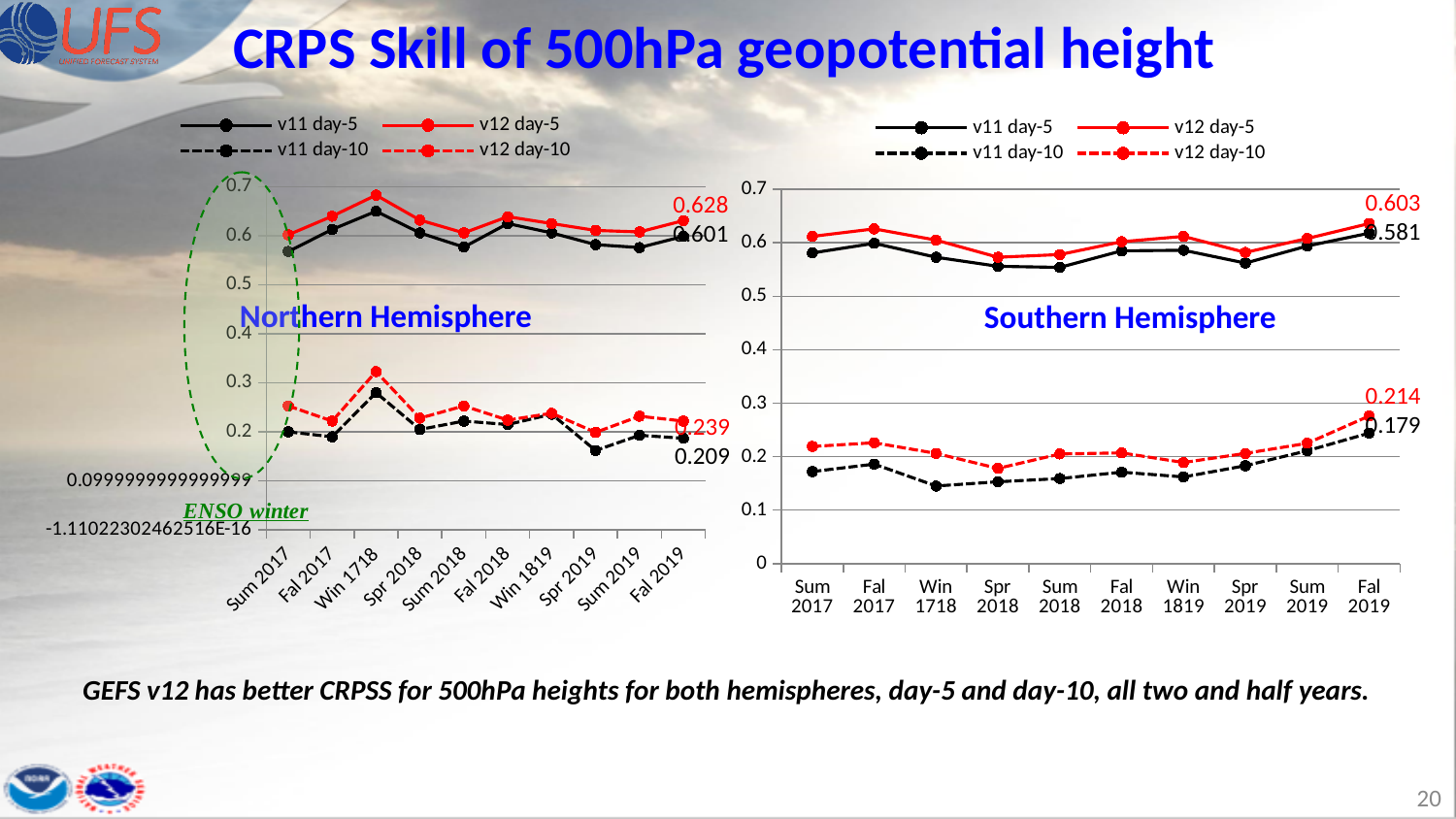

CRPS Skill of 500hPa geopotential height

### Chart

| Category | v11 day-5 | v12 day-5 | v11 day-10 | v12 day-10 |
|---|---|---|---|---|
| Sum 2017 | 0.568 | 0.602 | 0.2 | 0.253 |
| Fal 2017 | 0.613 | 0.64 | 0.19 | 0.222 |
| Win 1718 | 0.65 | 0.683 | 0.28 | 0.323 |
| Spr 2018 | 0.606 | 0.632 | 0.205 | 0.228 |
| Sum 2018 | 0.577 | 0.606 | 0.222 | 0.253 |
| Fal 2018 | 0.625 | 0.639 | 0.215 | 0.224 |
| Win 1819 | 0.606 | 0.625 | 0.236 | 0.238 |
| Spr 2019 | 0.582 | 0.611 | 0.162 | 0.199 |
| Sum 2019 | 0.576 | 0.608 | 0.193 | 0.232 |
| Fal 2019 | 0.599 | 0.631 | 0.187 | 0.222 |

### Chart

| Category | v11 day-5 | v12 day-5 | v11 day-10 | v12 day-10 |
|---|---|---|---|---|
| Sum 2017 | 0.581 | 0.612 | 0.172 | 0.219 |
| Fal 2017 | 0.599 | 0.626 | 0.186 | 0.226 |
| Win 1718 | 0.573 | 0.605 | 0.145 | 0.206 |
| Spr 2018 | 0.556 | 0.573 | 0.153 | 0.178 |
| Sum 2018 | 0.554 | 0.578 | 0.159 | 0.205 |
| Fal 2018 | 0.585 | 0.602 | 0.171 | 0.207 |
| Win 1819 | 0.586 | 0.612 | 0.162 | 0.189 |
| Spr 2019 | 0.562 | 0.582 | 0.183 | 0.206 |
| Sum 2019 | 0.594 | 0.608 | 0.211 | 0.225 |
| Fal 2019 | 0.618 | 0.636 | 0.244 | 0.276 |
0.603
0.581
0.628
0.601

Northern Hemisphere
Southern Hemisphere
0.214
0.179
0.239
0.209
GEFS v12 has better CRPSS for 500hPa heights for both hemispheres, day-5 and day-10, all two and half years.
20